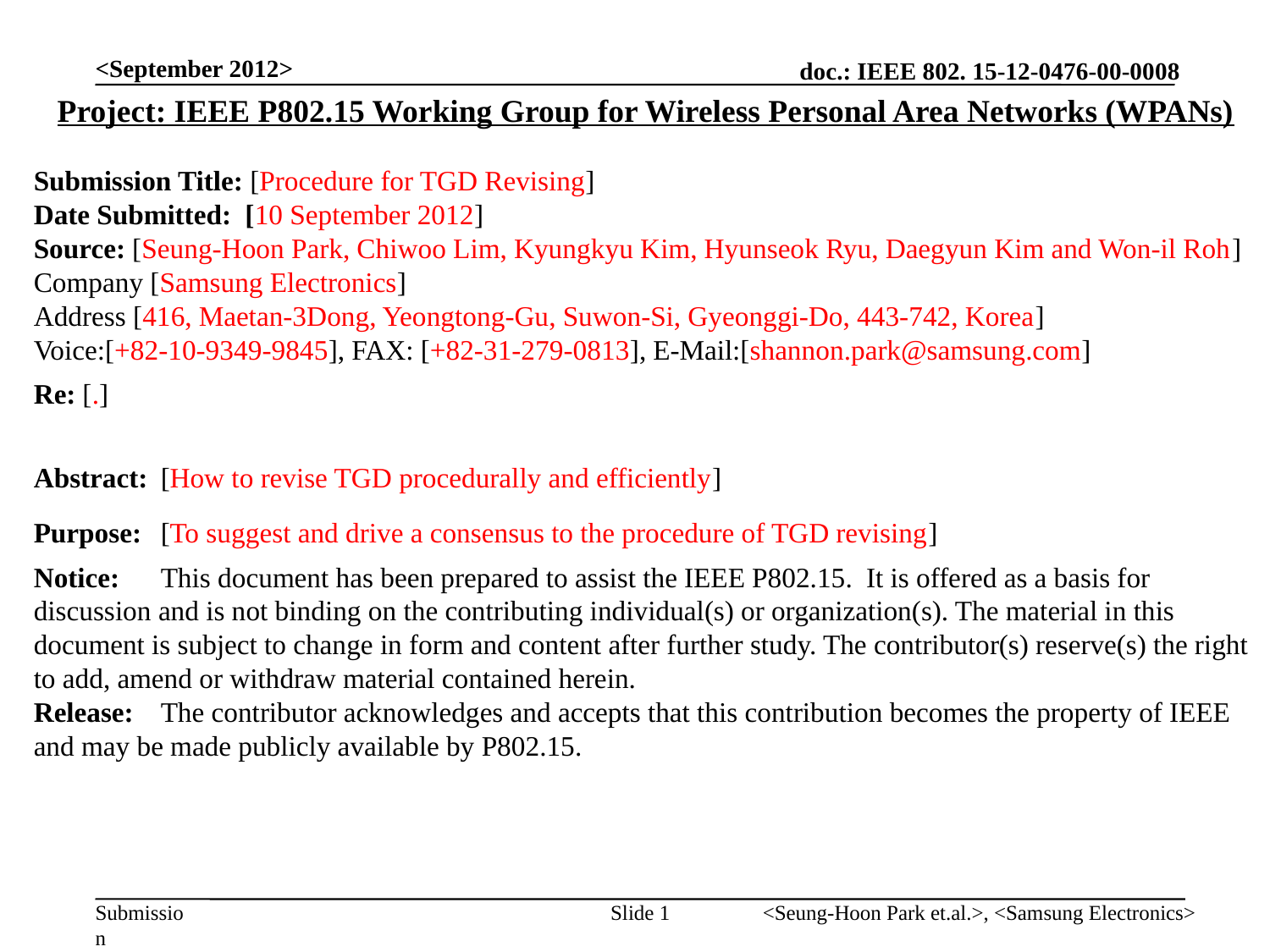

<September 2012>
Project: IEEE P802.15 Working Group for Wireless Personal Area Networks (WPANs)

Submission Title: [Procedure for TGD Revising]
Date Submitted:  [10 September 2012]
Source: [Seung-Hoon Park, Chiwoo Lim, Kyungkyu Kim, Hyunseok Ryu, Daegyun Kim and Won-il Roh] Company [Samsung Electronics]
Address [416, Maetan-3Dong, Yeongtong-Gu, Suwon-Si, Gyeonggi-Do, 443-742, Korea]
Voice:[+82-10-9349-9845], FAX: [+82-31-279-0813], E-Mail:[shannon.park@samsung.com]
Re: [.]

Abstract:	[How to revise TGD procedurally and efficiently]
Purpose:	[To suggest and drive a consensus to the procedure of TGD revising]
Notice:	This document has been prepared to assist the IEEE P802.15.  It is offered as a basis for discussion and is not binding on the contributing individual(s) or organization(s). The material in this document is subject to change in form and content after further study. The contributor(s) reserve(s) the right to add, amend or withdraw material contained herein.
Release:	The contributor acknowledges and accepts that this contribution becomes the property of IEEE and may be made publicly available by P802.15.
Slide 1
<Seung-Hoon Park et.al.>, <Samsung Electronics>